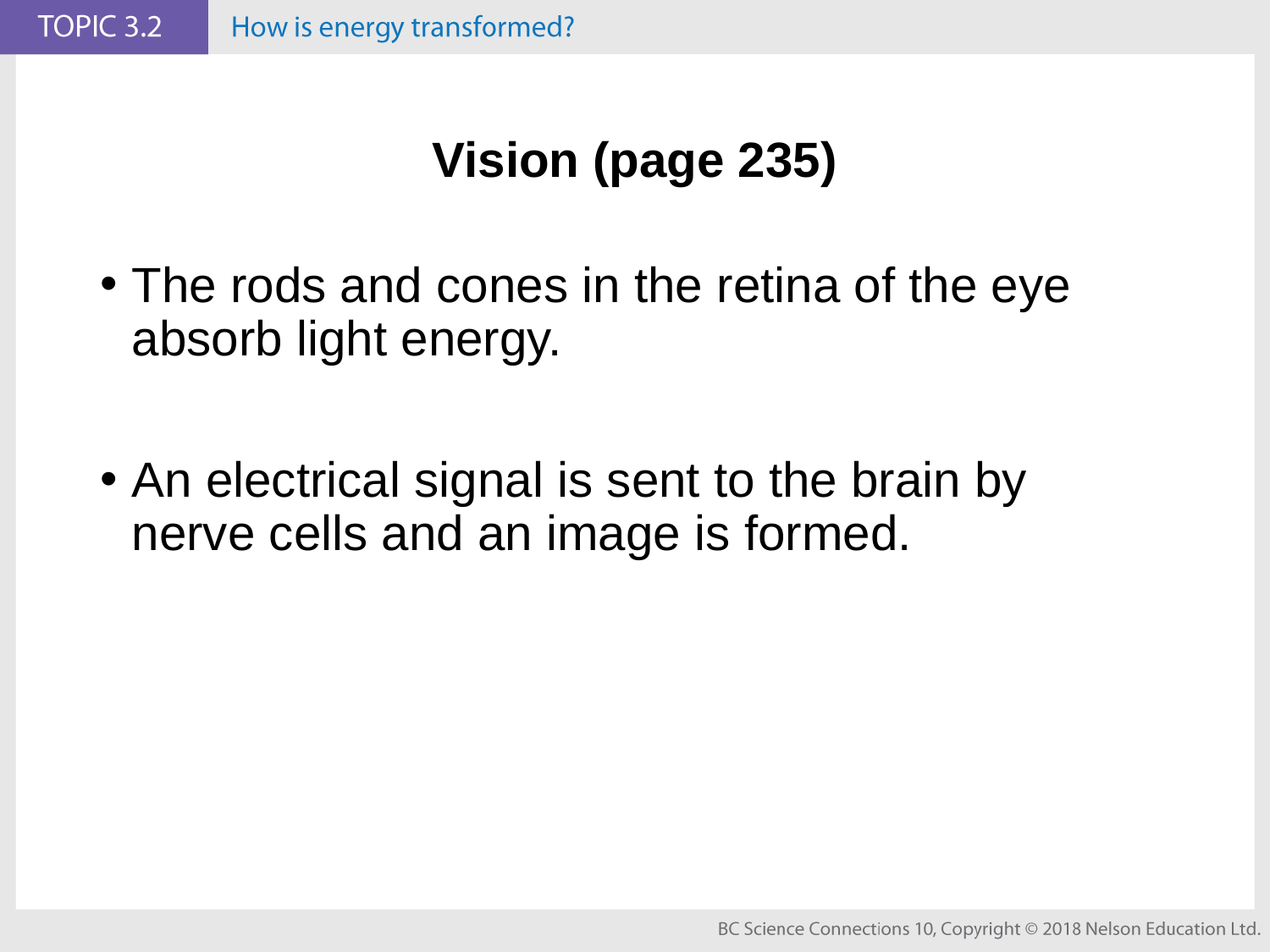

# Vision (page 235)
The rods and cones in the retina of the eye absorb light energy.

An electrical signal is sent to the brain by nerve cells and an image is formed.